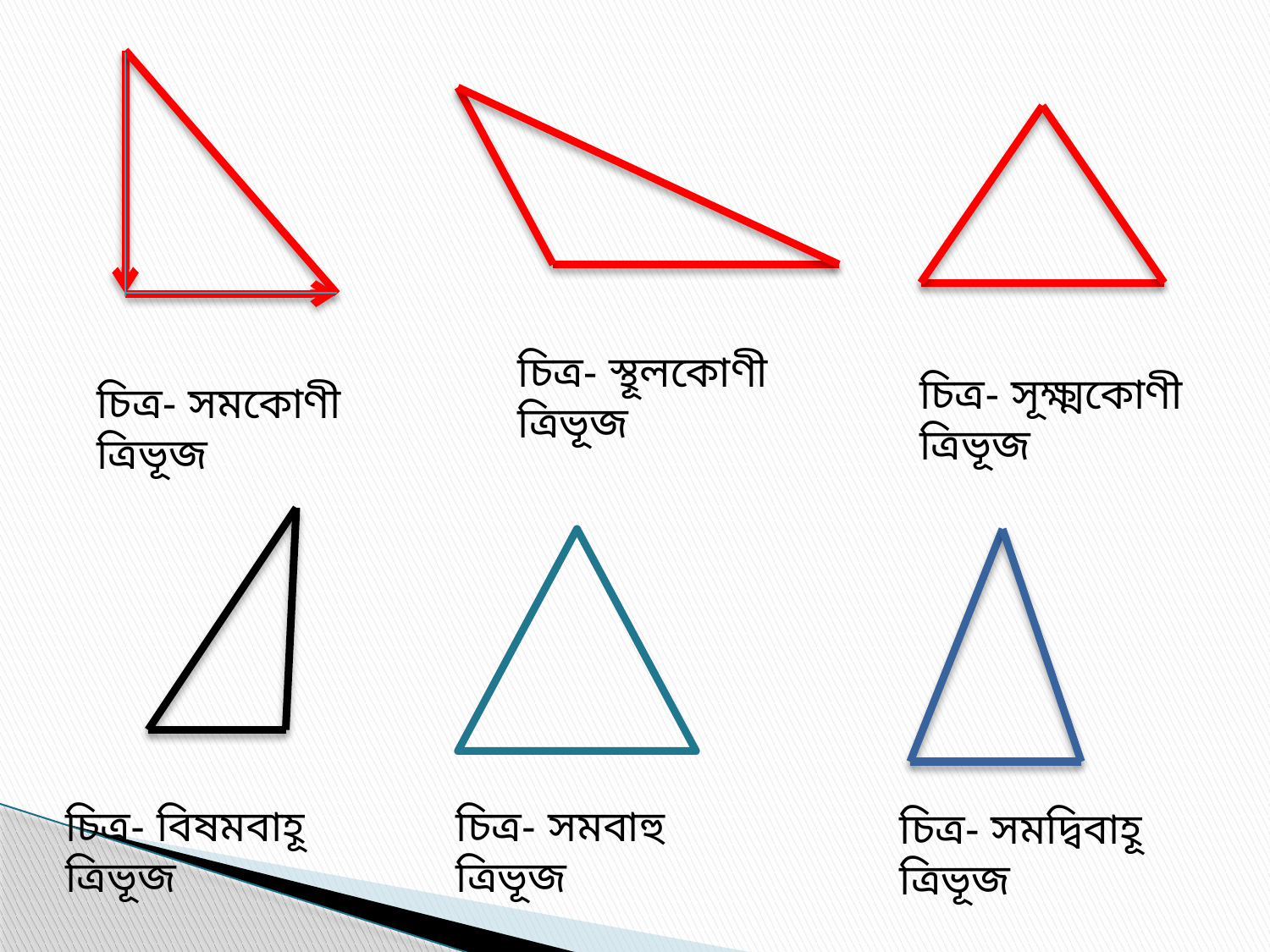

চিত্র- স্থূলকোণী ত্রিভূজ
চিত্র- সূক্ষ্মকোণী ত্রিভূজ
চিত্র- সমকোণী ত্রিভূজ

চিত্র- বিষমবাহূ ত্রিভূজ
চিত্র- সমবাহু ত্রিভূজ
চিত্র- সমদ্বিবাহূ ত্রিভূজ